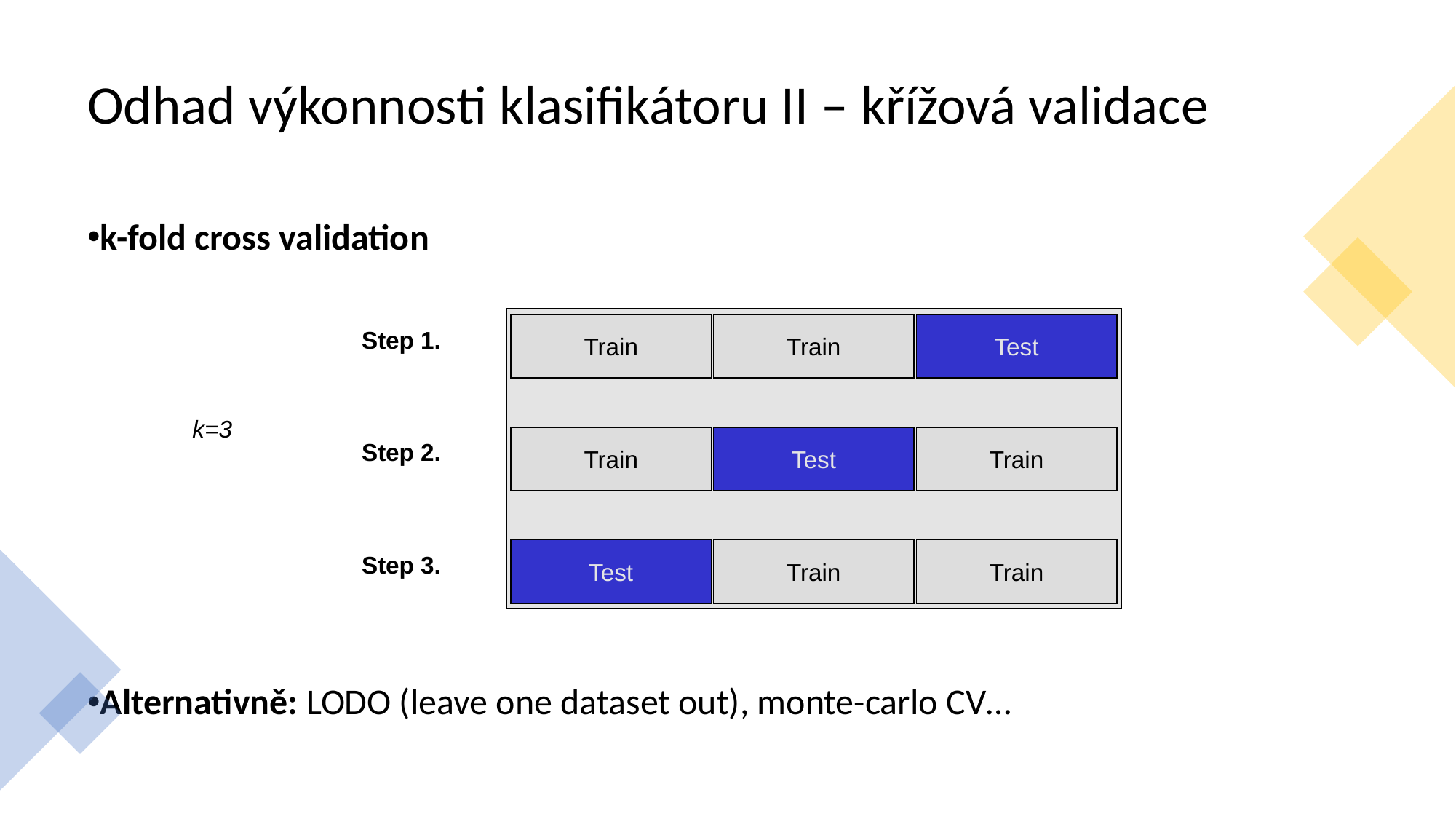

Odhad výkonnosti klasifikátoru II – křížová validace

k-fold cross validation

Alternativně: LODO (leave one dataset out), monte-carlo CV…

Train
Train
Test
Step 1.
k=3
Train
Test
Train
Step 2.
Test
Train
Train
Step 3.